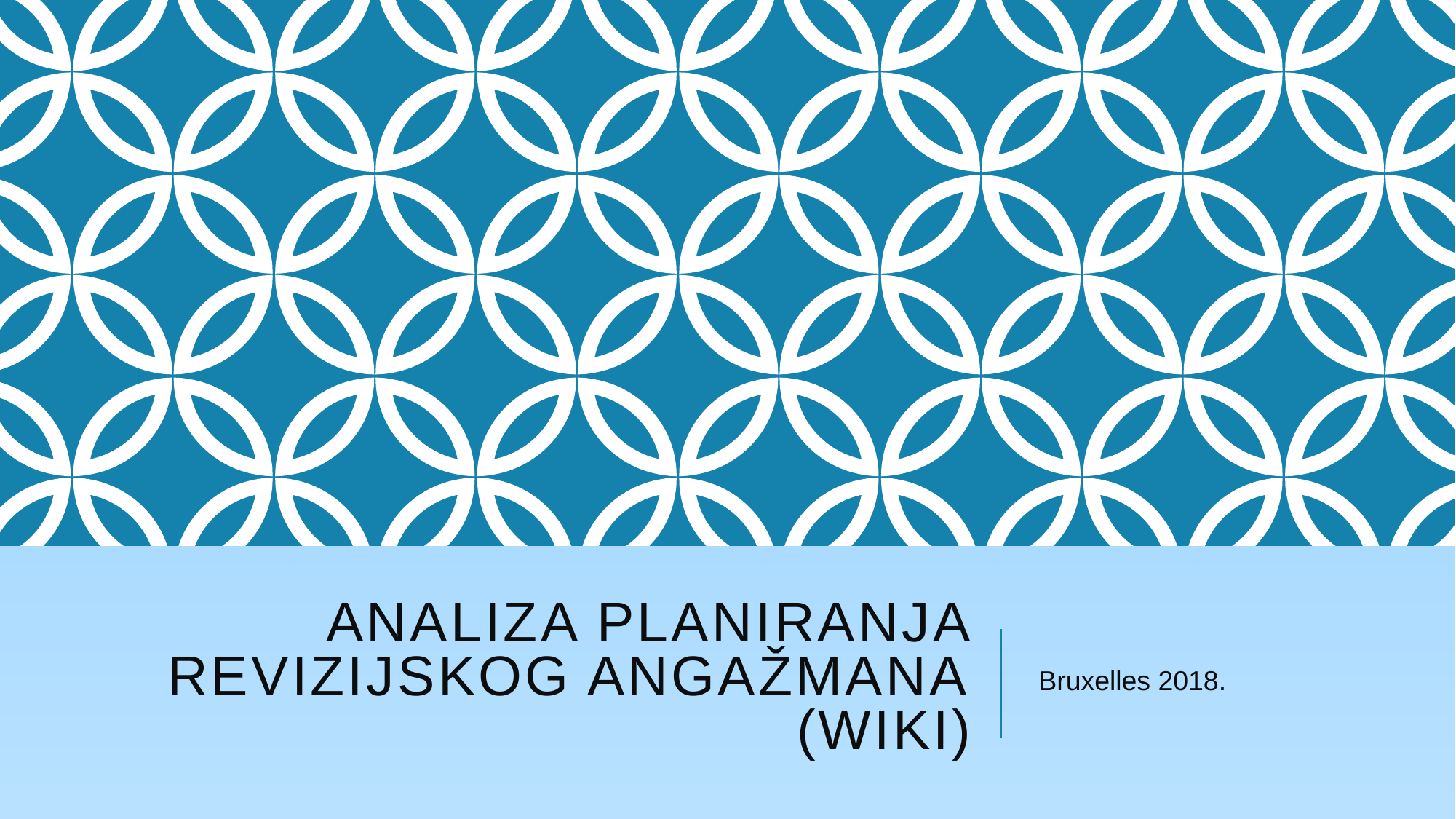

# Analiza planiranja revizijskog angažmana (Wiki)
Bruxelles 2018.